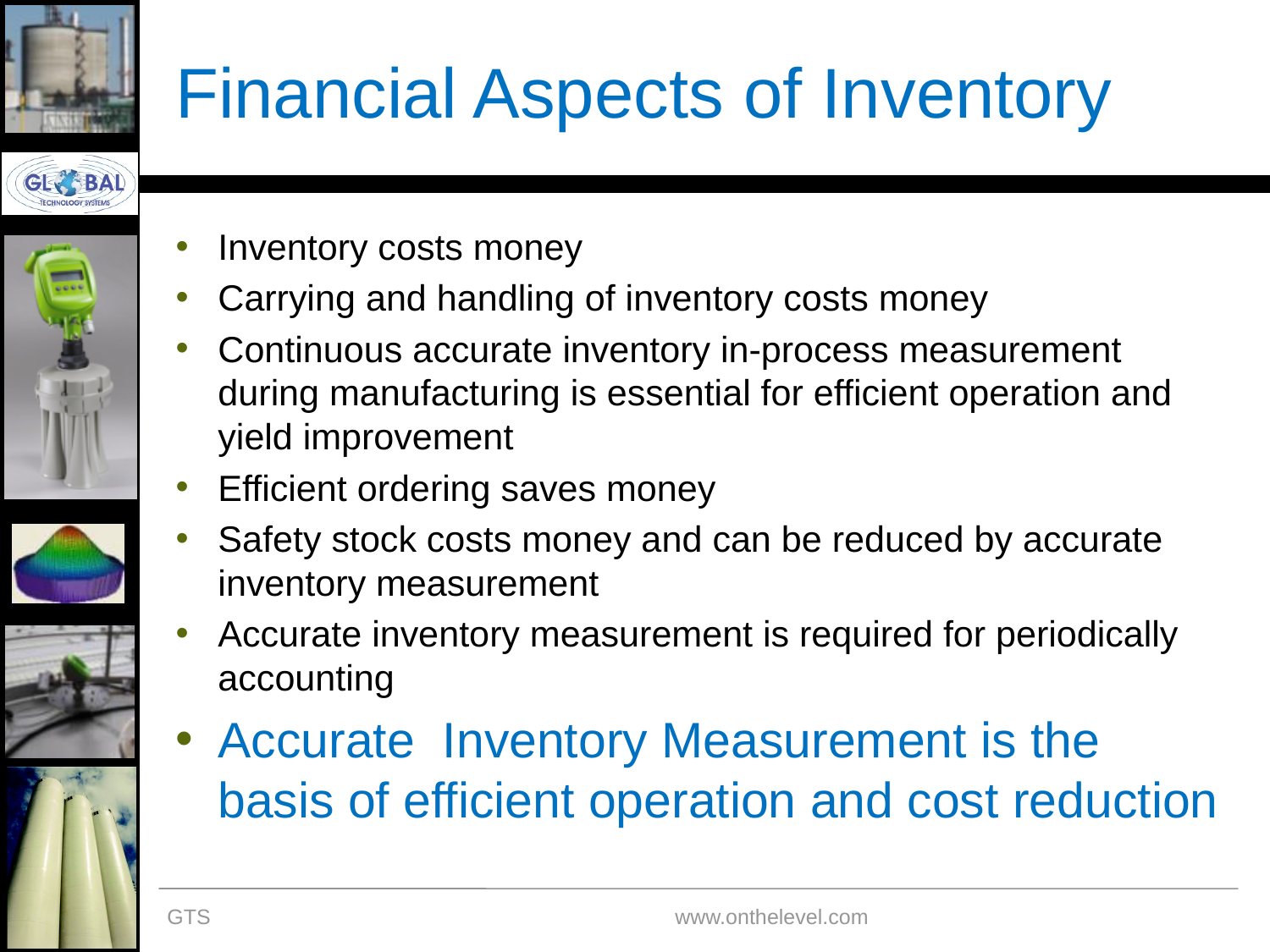

# Financial Aspects of Inventory
Inventory costs money
Carrying and handling of inventory costs money
Continuous accurate inventory in-process measurement during manufacturing is essential for efficient operation and yield improvement
Efficient ordering saves money
Safety stock costs money and can be reduced by accurate inventory measurement
Accurate inventory measurement is required for periodically accounting
Accurate  Inventory Measurement is the basis of efficient operation and cost reduction